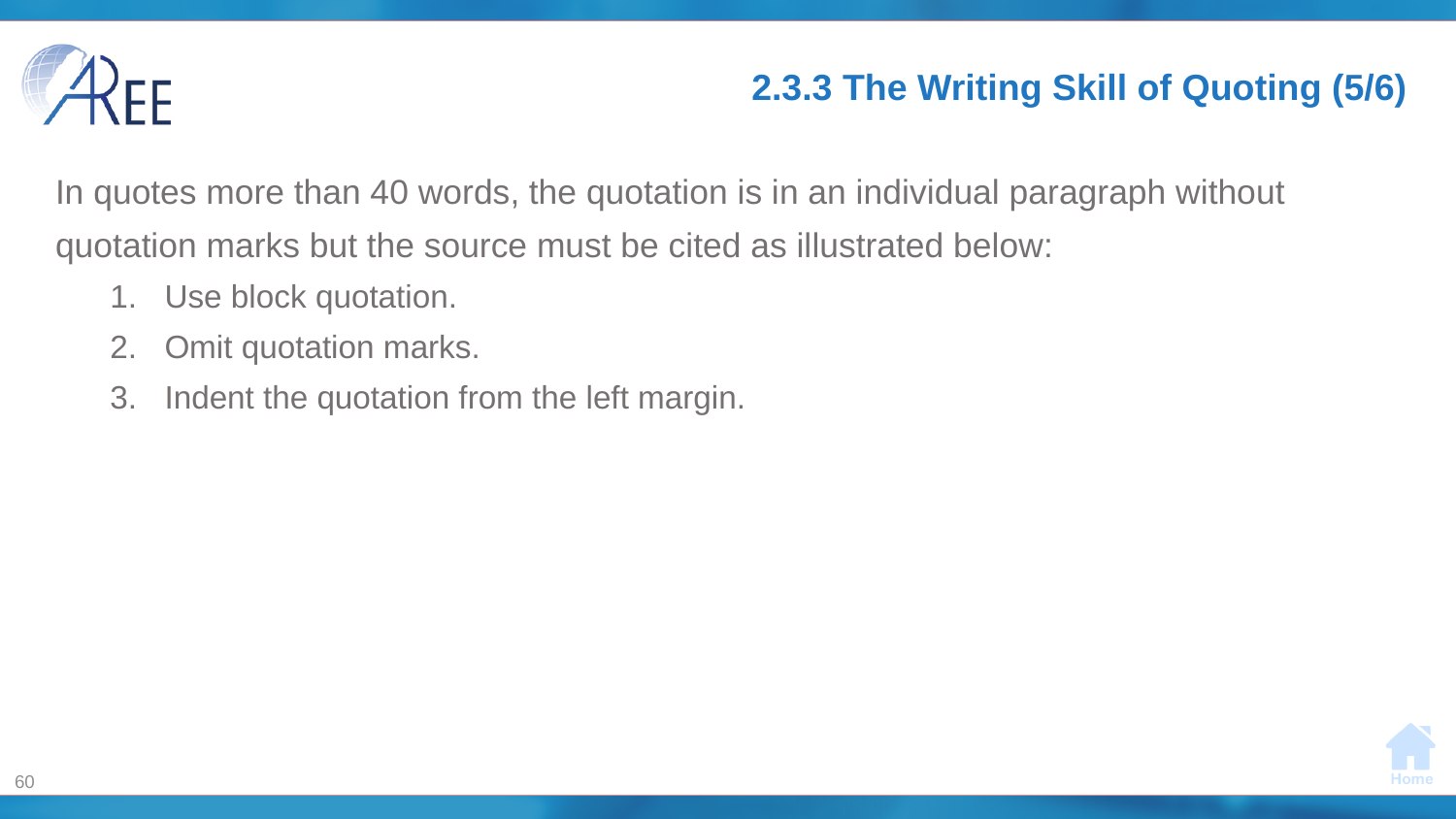

# 2.3.3 The Writing Skill of Quoting (5/6)
In quotes more than 40 words, the quotation is in an individual paragraph without quotation marks but the source must be cited as illustrated below:
Use block quotation.
Omit quotation marks.
Indent the quotation from the left margin.

60